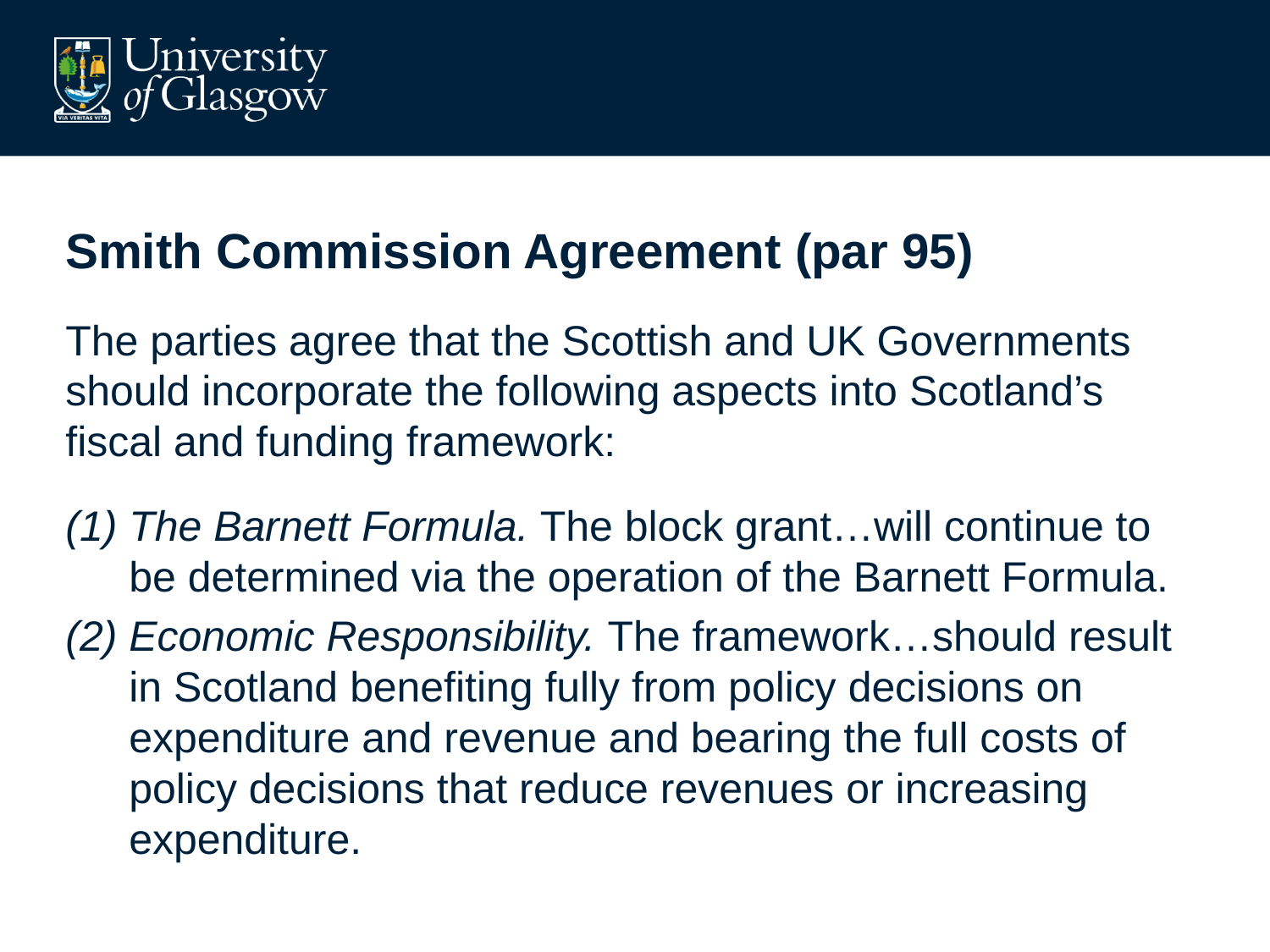

# Smith Commission Agreement (par 95)
The parties agree that the Scottish and UK Governments should incorporate the following aspects into Scotland’s fiscal and funding framework:

The Barnett Formula. The block grant…will continue to be determined via the operation of the Barnett Formula.
Economic Responsibility. The framework…should result in Scotland benefiting fully from policy decisions on expenditure and revenue and bearing the full costs of policy decisions that reduce revenues or increasing expenditure.